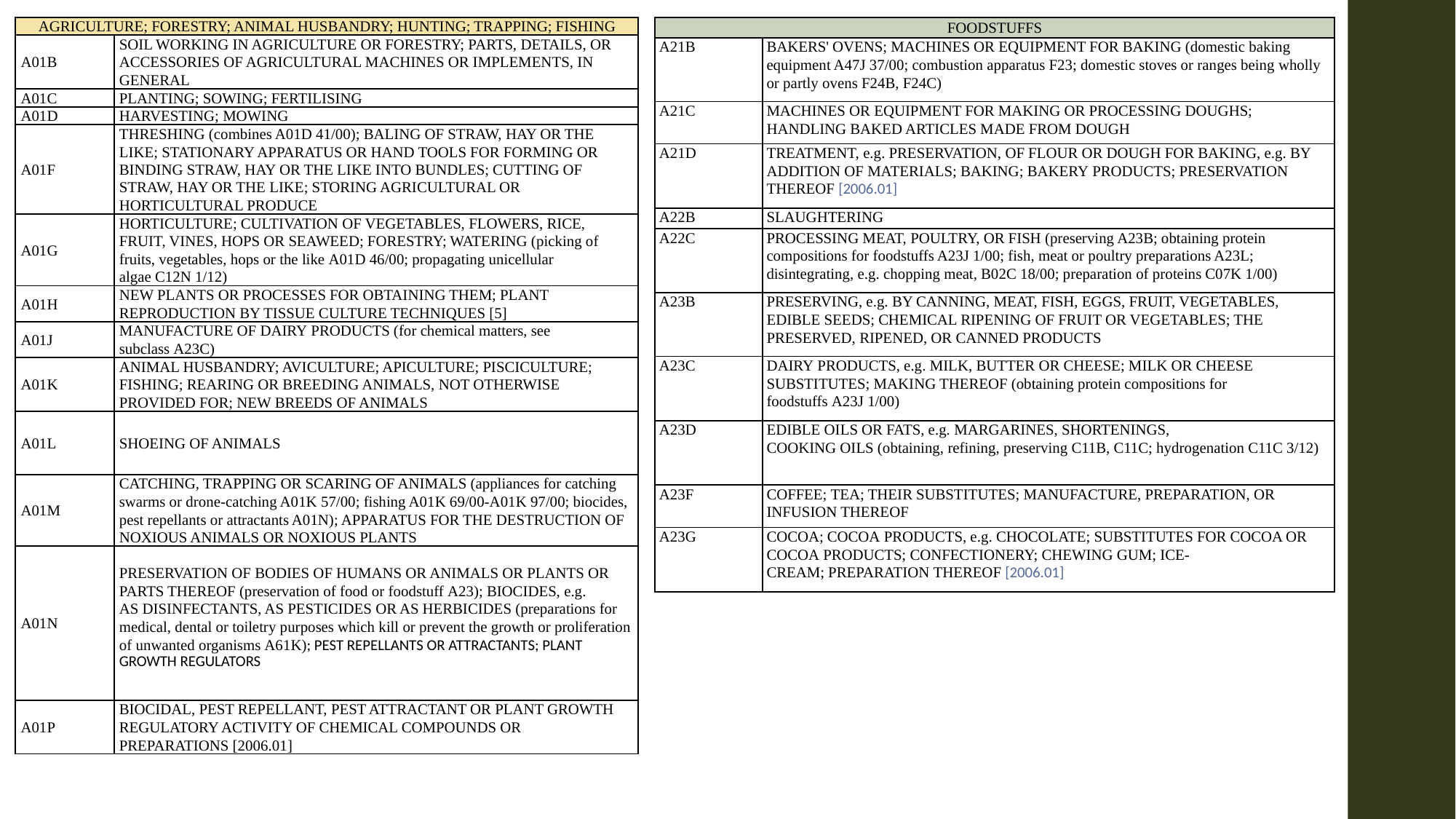

| AGRICULTURE; FORESTRY; ANIMAL HUSBANDRY; HUNTING; TRAPPING; FISHING |  |
| --- | --- |
| A01B | SOIL WORKING IN AGRICULTURE OR FORESTRY; PARTS, DETAILS, OR ACCESSORIES OF AGRICULTURAL MACHINES OR IMPLEMENTS, IN GENERAL |
| A01C | PLANTING; SOWING; FERTILISING |
| A01D | HARVESTING; MOWING |
| A01F | THRESHING (combines A01D 41/00); BALING OF STRAW, HAY OR THE LIKE; STATIONARY APPARATUS OR HAND TOOLS FOR FORMING OR BINDING STRAW, HAY OR THE LIKE INTO BUNDLES; CUTTING OF STRAW, HAY OR THE LIKE; STORING AGRICULTURAL OR HORTICULTURAL PRODUCE |
| A01G | HORTICULTURE; CULTIVATION OF VEGETABLES, FLOWERS, RICE, FRUIT, VINES, HOPS OR SEAWEED; FORESTRY; WATERING (picking of fruits, vegetables, hops or the like A01D 46/00; propagating unicellular algae C12N 1/12) |
| A01H | NEW PLANTS OR PROCESSES FOR OBTAINING THEM; PLANT REPRODUCTION BY TISSUE CULTURE TECHNIQUES [5] |
| A01J | MANUFACTURE OF DAIRY PRODUCTS (for chemical matters, see subclass A23C) |
| A01K | ANIMAL HUSBANDRY; AVICULTURE; APICULTURE; PISCICULTURE; FISHING; REARING OR BREEDING ANIMALS, NOT OTHERWISE PROVIDED FOR; NEW BREEDS OF ANIMALS |
| A01L | SHOEING OF ANIMALS |
| A01M | CATCHING, TRAPPING OR SCARING OF ANIMALS (appliances for catching swarms or drone-catching A01K 57/00; fishing A01K 69/00-A01K 97/00; biocides, pest repellants or attractants A01N); APPARATUS FOR THE DESTRUCTION OF NOXIOUS ANIMALS OR NOXIOUS PLANTS |
| A01N | PRESERVATION OF BODIES OF HUMANS OR ANIMALS OR PLANTS OR PARTS THEREOF (preservation of food or foodstuff A23); BIOCIDES, e.g. AS DISINFECTANTS, AS PESTICIDES OR AS HERBICIDES (preparations for medical, dental or toiletry purposes which kill or prevent the growth or proliferation of unwanted organisms A61K); PEST REPELLANTS OR ATTRACTANTS; PLANT GROWTH REGULATORS |
| A01P | BIOCIDAL, PEST REPELLANT, PEST ATTRACTANT OR PLANT GROWTH REGULATORY ACTIVITY OF CHEMICAL COMPOUNDS OR PREPARATIONS [2006.01] |
| FOODSTUFFS |  |
| --- | --- |
| A21B | BAKERS' OVENS; MACHINES OR EQUIPMENT FOR BAKING (domestic baking equipment A47J 37/00; combustion apparatus F23; domestic stoves or ranges being wholly or partly ovens F24B, F24C) |
| A21C | MACHINES OR EQUIPMENT FOR MAKING OR PROCESSING DOUGHS; HANDLING BAKED ARTICLES MADE FROM DOUGH |
| A21D | TREATMENT, e.g. PRESERVATION, OF FLOUR OR DOUGH FOR BAKING, e.g. BY ADDITION OF MATERIALS; BAKING; BAKERY PRODUCTS; PRESERVATION THEREOF [2006.01] |
| A22B | SLAUGHTERING |
| A22C | PROCESSING MEAT, POULTRY, OR FISH (preserving A23B; obtaining protein compositions for foodstuffs A23J 1/00; fish, meat or poultry preparations A23L; disintegrating, e.g. chopping meat, B02C 18/00; preparation of proteins C07K 1/00) |
| A23B | PRESERVING, e.g. BY CANNING, MEAT, FISH, EGGS, FRUIT, VEGETABLES, EDIBLE SEEDS; CHEMICAL RIPENING OF FRUIT OR VEGETABLES; THE PRESERVED, RIPENED, OR CANNED PRODUCTS |
| A23C | DAIRY PRODUCTS, e.g. MILK, BUTTER OR CHEESE; MILK OR CHEESE SUBSTITUTES; MAKING THEREOF (obtaining protein compositions for foodstuffs A23J 1/00) |
| A23D | EDIBLE OILS OR FATS, e.g. MARGARINES, SHORTENINGS, COOKING OILS (obtaining, refining, preserving C11B, C11C; hydrogenation C11C 3/12) |
| A23F | COFFEE; TEA; THEIR SUBSTITUTES; MANUFACTURE, PREPARATION, OR INFUSION THEREOF |
| A23G | COCOA; COCOA PRODUCTS, e.g. CHOCOLATE; SUBSTITUTES FOR COCOA OR COCOA PRODUCTS; CONFECTIONERY; CHEWING GUM; ICE-CREAM; PREPARATION THEREOF [2006.01] |